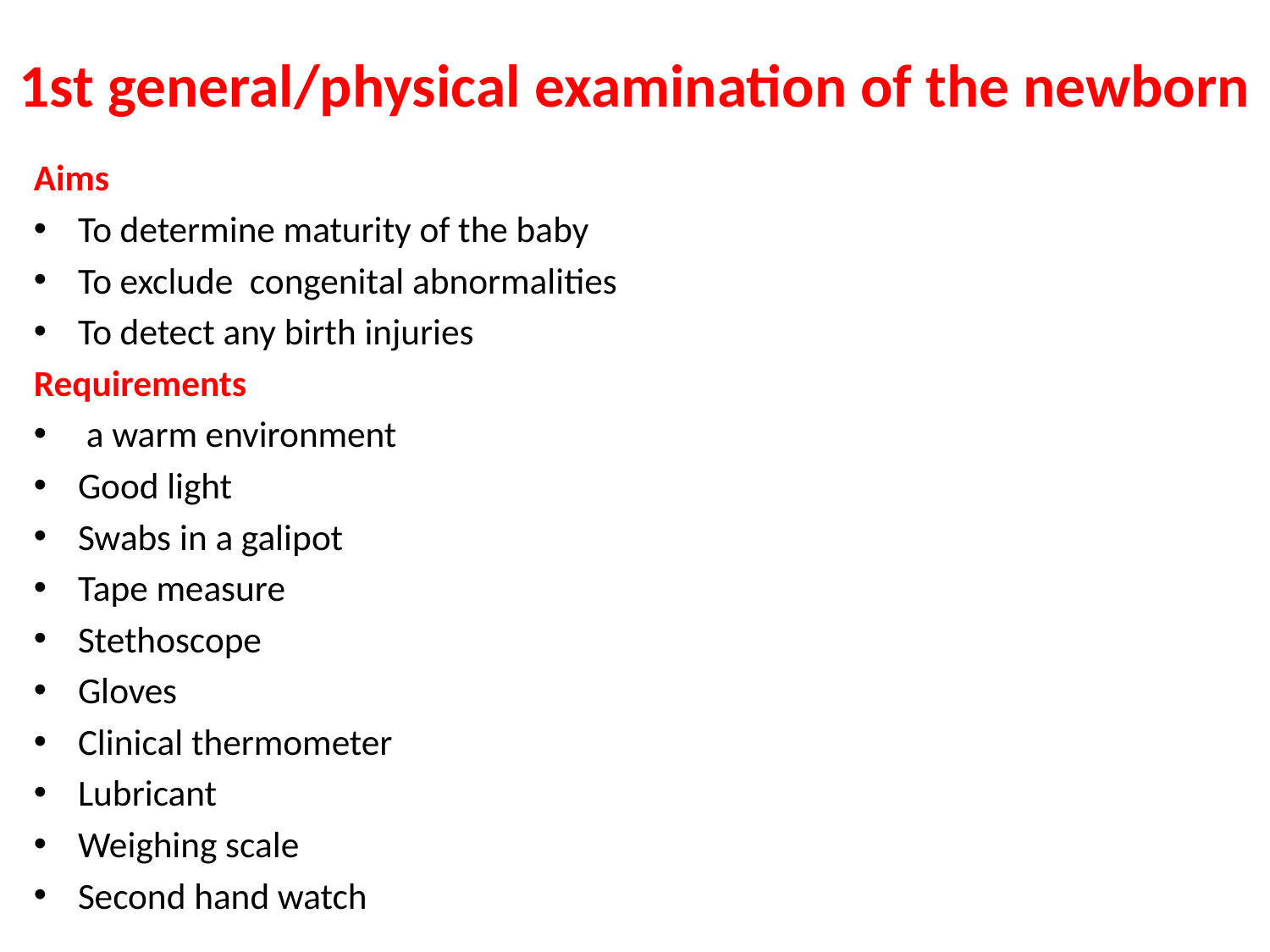

# 1st general/physical examination of the newborn
Aims
To determine maturity of the baby
To exclude  congenital abnormalities
To detect any birth injuries
Requirements
 a warm environment
Good light
Swabs in a galipot
Tape measure
Stethoscope
Gloves
Clinical thermometer
Lubricant
Weighing scale
Second hand watch